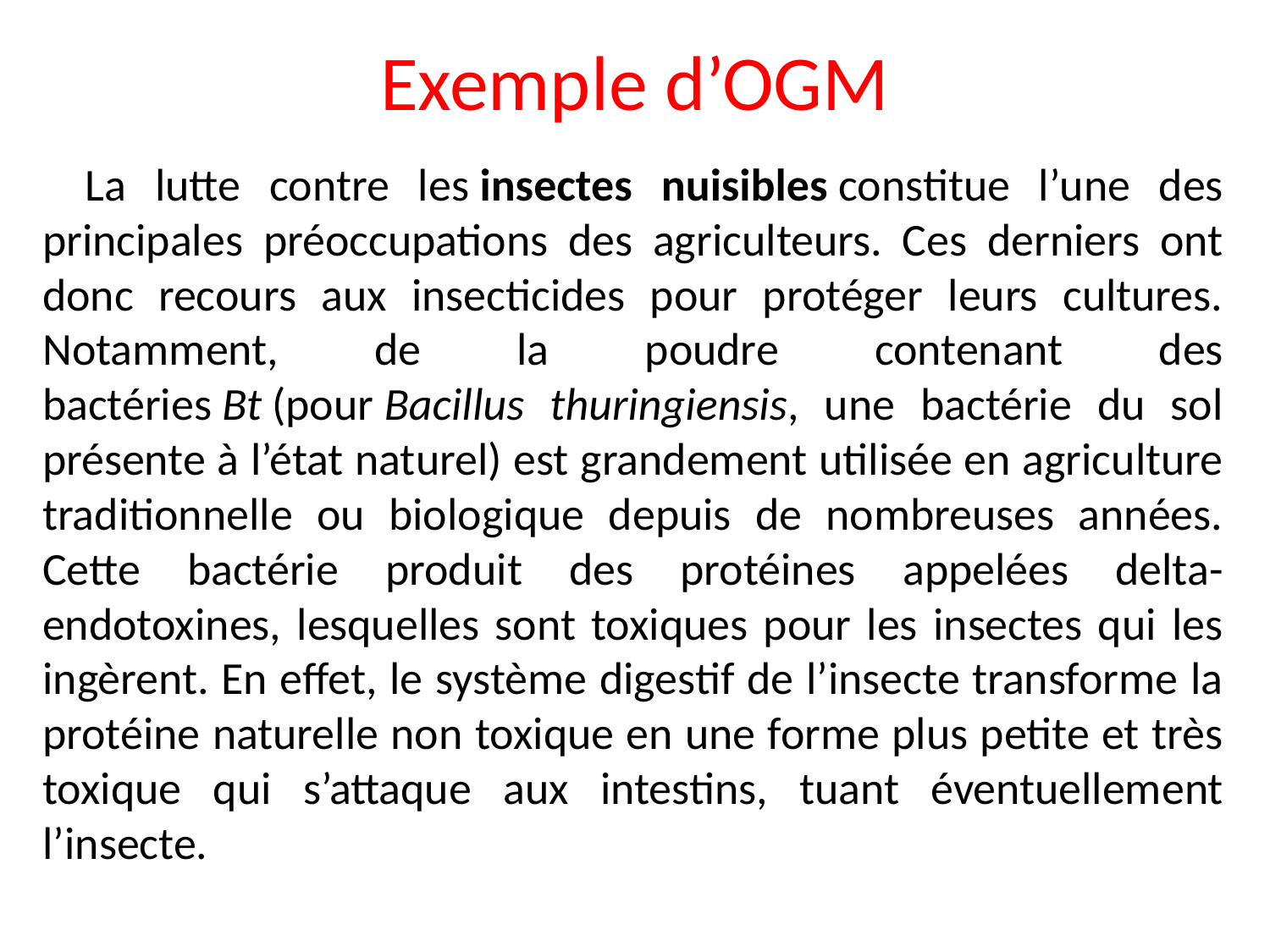

# Exemple d’OGM
La lutte contre les insectes nuisibles constitue l’une des principales préoccupations des agriculteurs. Ces derniers ont donc recours aux insecticides pour protéger leurs cultures. Notamment, de la poudre contenant des bactéries Bt (pour Bacillus thuringiensis, une bactérie du sol présente à l’état naturel) est grandement utilisée en agriculture traditionnelle ou biologique depuis de nombreuses années. Cette bactérie produit des protéines appelées delta-endotoxines, lesquelles sont toxiques pour les insectes qui les ingèrent. En effet, le système digestif de l’insecte transforme la protéine naturelle non toxique en une forme plus petite et très toxique qui s’attaque aux intestins, tuant éventuellement l’insecte.